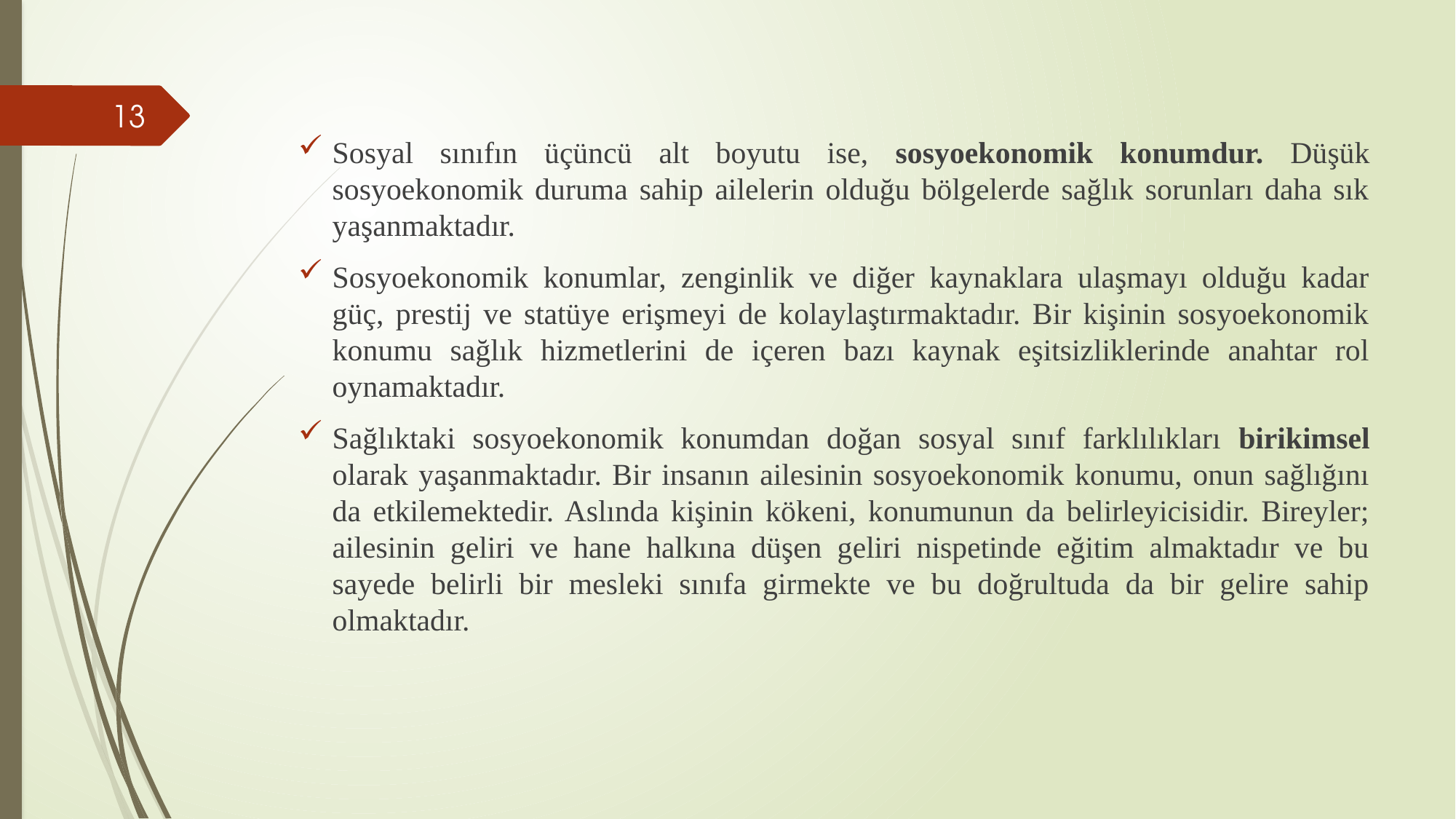

Sosyal sınıfın üçüncü alt boyutu ise, sosyoekonomik konumdur. Düşük sosyoekonomik duruma sahip ailelerin olduğu bölgelerde sağlık sorunları daha sık yaşanmaktadır.
Sosyoekonomik konumlar, zenginlik ve diğer kaynaklara ulaşmayı olduğu kadar güç, prestij ve statüye erişmeyi de kolaylaştırmaktadır. Bir kişinin sosyoekonomik konumu sağlık hizmetlerini de içeren bazı kaynak eşitsizliklerinde anahtar rol oynamaktadır.
Sağlıktaki sosyoekonomik konumdan doğan sosyal sınıf farklılıkları birikimsel olarak yaşanmaktadır. Bir insanın ailesinin sosyoekonomik konumu, onun sağlığını da etkilemektedir. Aslında kişinin kökeni, konumunun da belirleyicisidir. Bireyler; ailesinin geliri ve hane halkına düşen geliri nispetinde eğitim almaktadır ve bu sayede belirli bir mesleki sınıfa girmekte ve bu doğrultuda da bir gelire sahip olmaktadır.

13